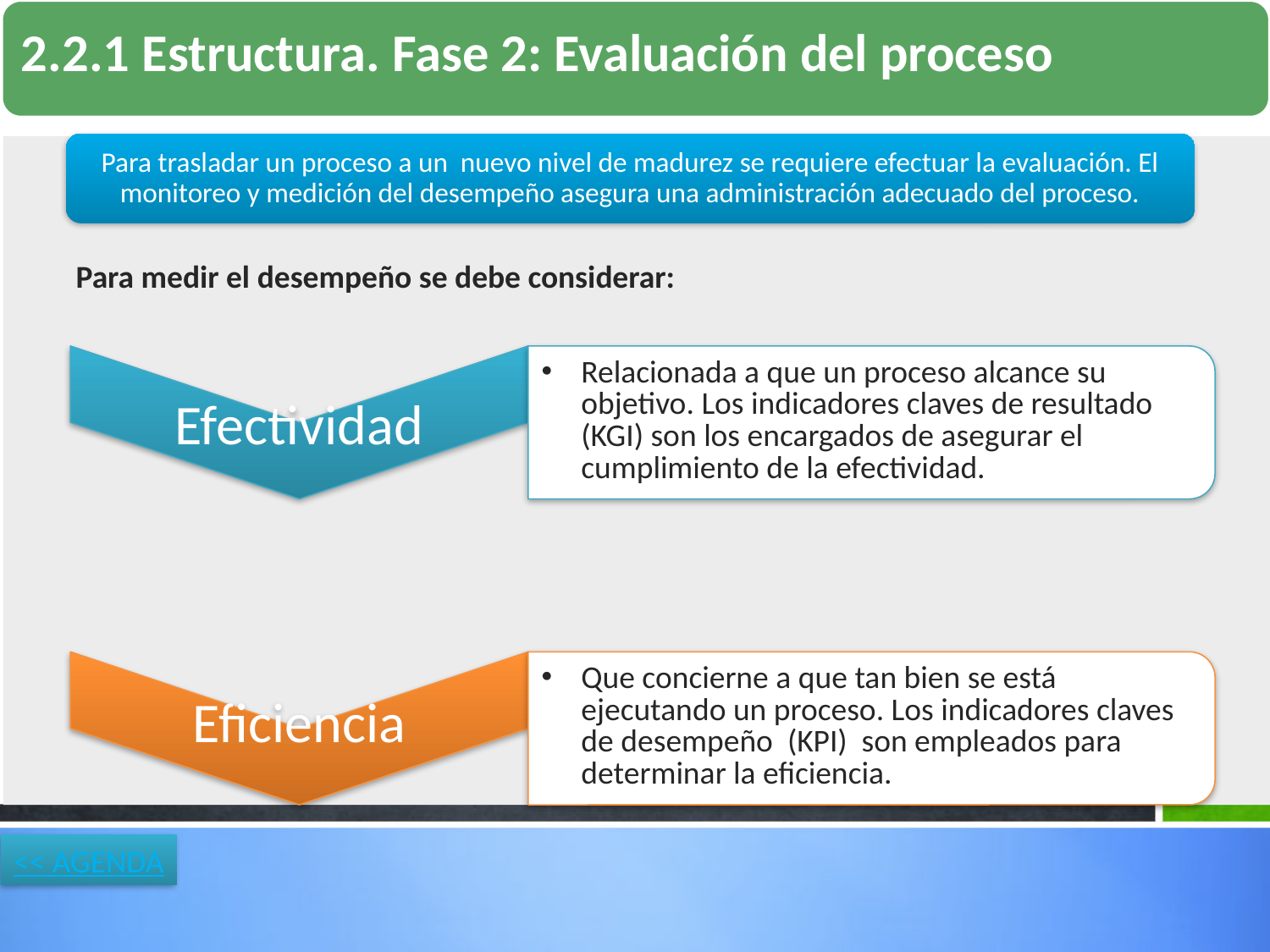

2.2.1 Estructura. Fase 2: Evaluación del proceso

Para trasladar un proceso a un  nuevo nivel de madurez se requiere efectuar la evaluación. El monitoreo y medición del desempeño asegura una administración adecuado del proceso.

Para medir el desempeño se debe considerar:
Efectividad
Relacionada a que un proceso alcance su objetivo. Los indicadores claves de resultado (KGI) son los encargados de asegurar el cumplimiento de la efectividad.
Eficiencia
Que concierne a que tan bien se está ejecutando un proceso. Los indicadores claves de desempeño  (KPI)  son empleados para determinar la eficiencia.
<< AGENDA